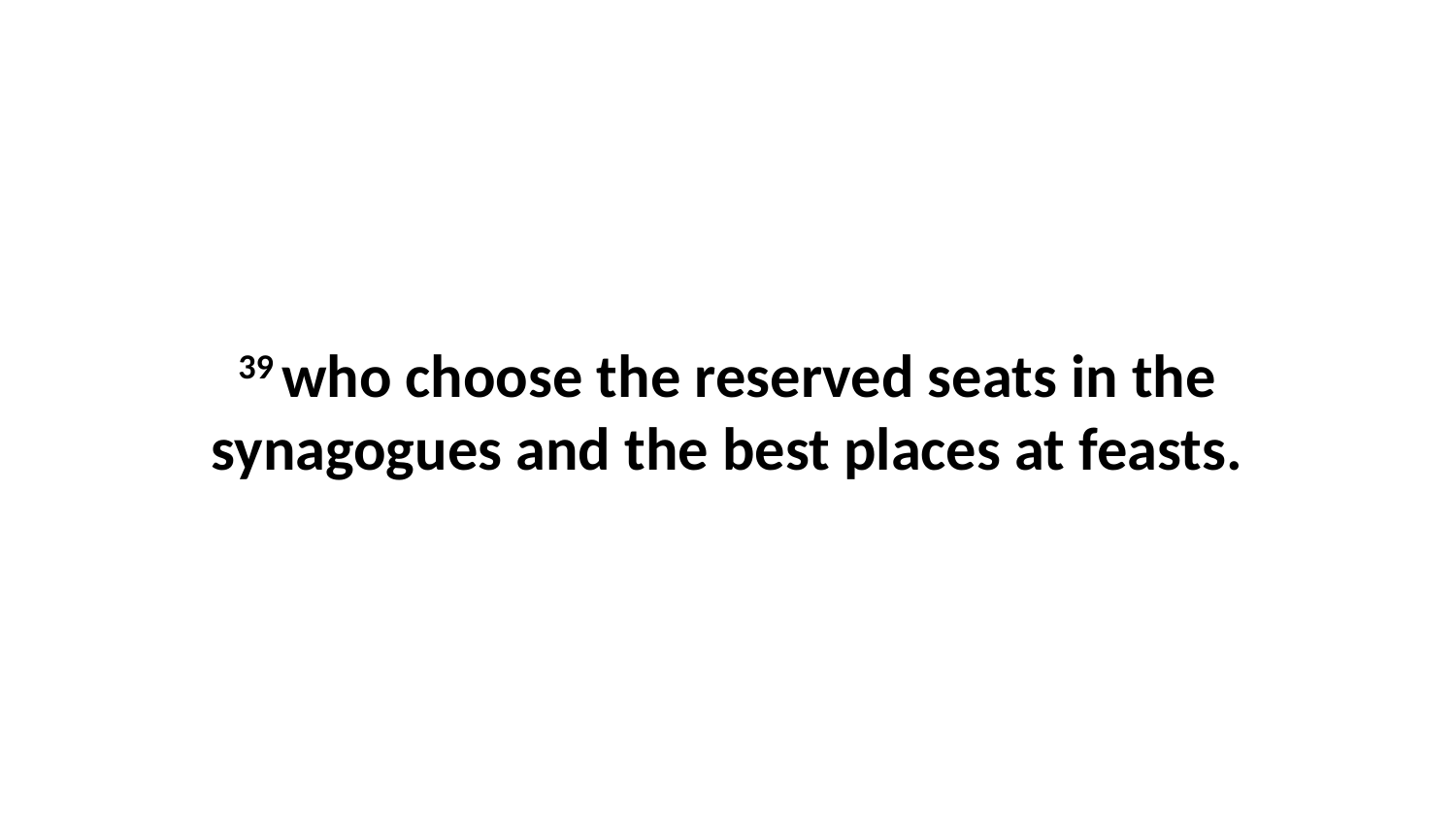

39 who choose the reserved seats in the synagogues and the best places at feasts.